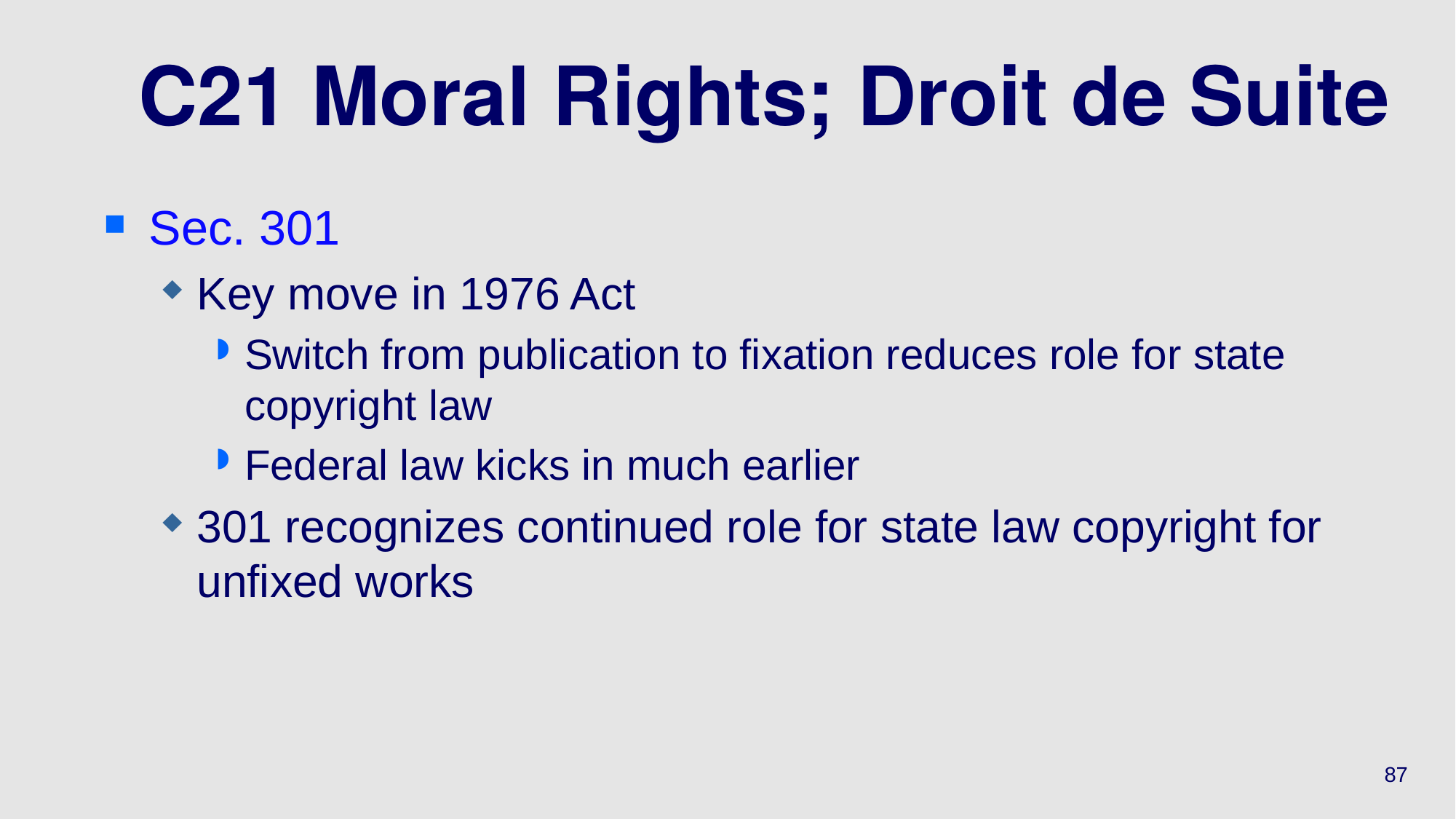

# C21 Moral Rights; Droit de Suite
Sec. 301
Key move in 1976 Act
Switch from publication to fixation reduces role for state copyright law
Federal law kicks in much earlier
301 recognizes continued role for state law copyright for unfixed works
87